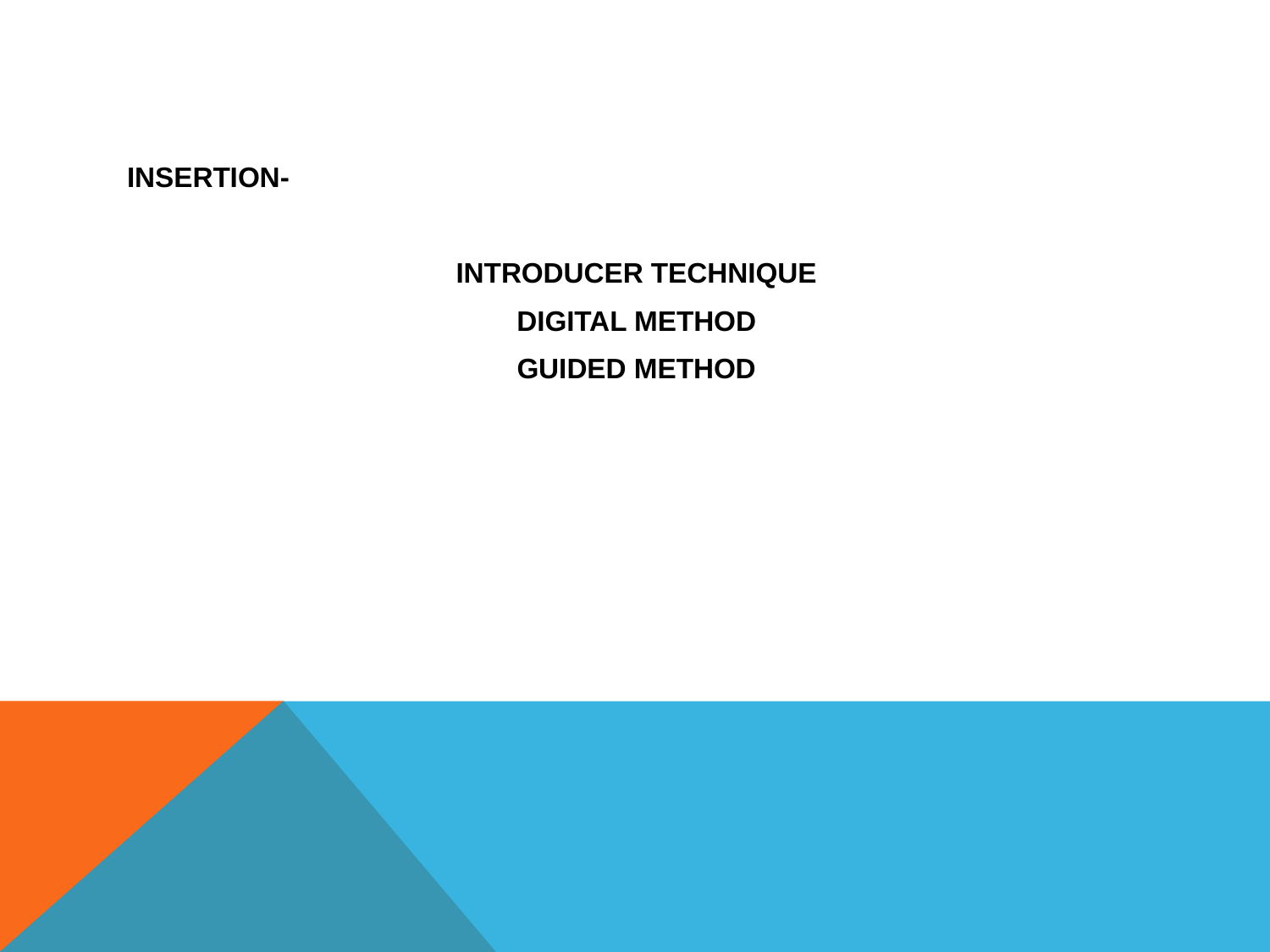

INSERTION-

INTRODUCER TECHNIQUE
DIGITAL METHOD
GUIDED METHOD